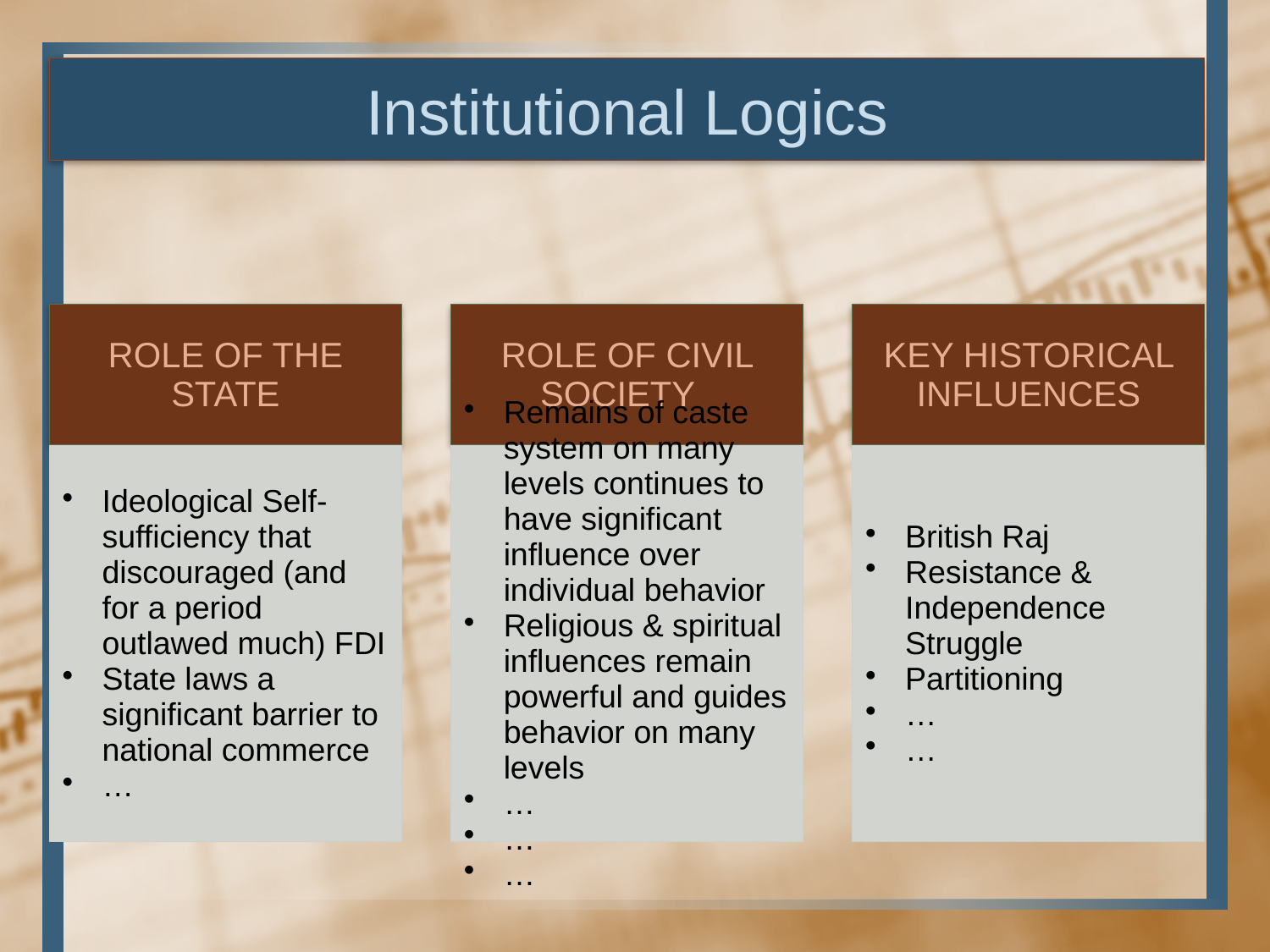

Institutional Logics
ROLE OF THE STATE
Ideological Self-sufficiency that discouraged (and for a period outlawed much) FDI
ROLE OF CIVIL SOCIETY
KEY HISTORICAL INFLUENCES
British Raj
Resistance & Independence Struggle
Partitioning
…
…
…
…
…
…
State laws a significant barrier to national commerce
Religious & spiritual influences remain powerful and guides behavior on many levels